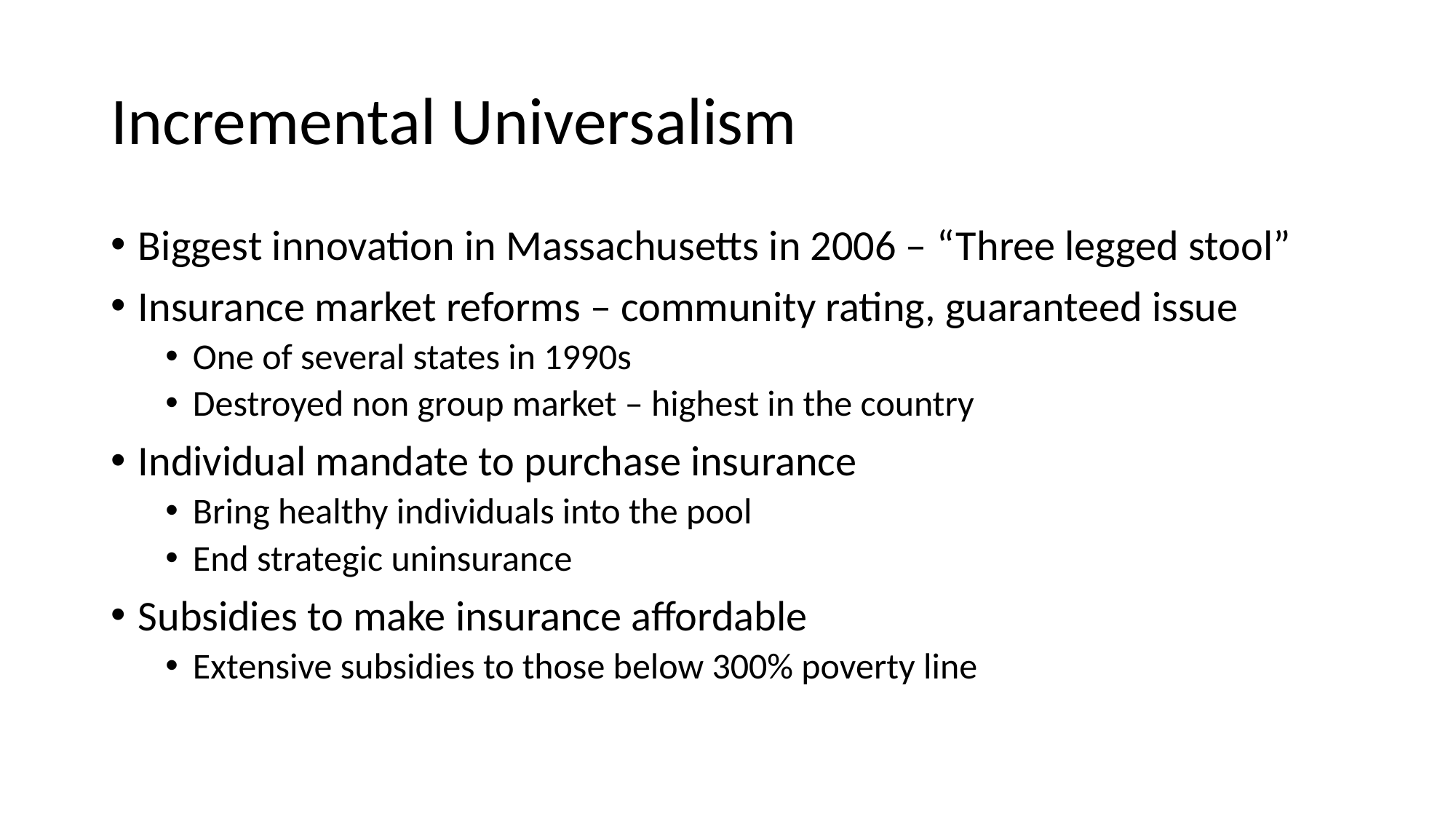

# Incremental Universalism
Biggest innovation in Massachusetts in 2006 – “Three legged stool”
Insurance market reforms – community rating, guaranteed issue
One of several states in 1990s
Destroyed non group market – highest in the country
Individual mandate to purchase insurance
Bring healthy individuals into the pool
End strategic uninsurance
Subsidies to make insurance affordable
Extensive subsidies to those below 300% poverty line